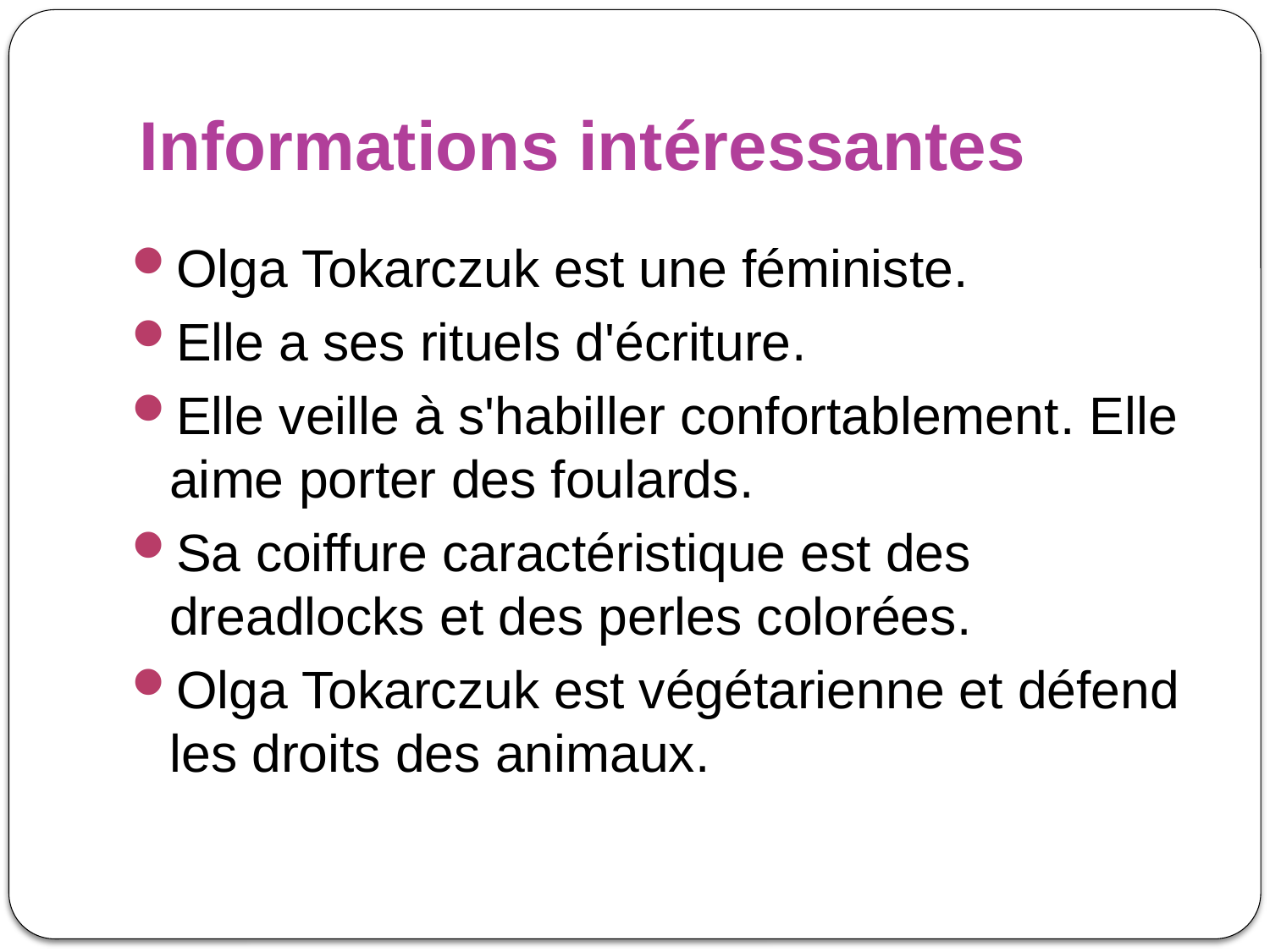

# Informations intéressantes
Olga Tokarczuk est une féministe.
Elle a ses rituels d'écriture.
Elle veille à s'habiller confortablement. Elle aime porter des foulards.
Sa coiffure caractéristique est des dreadlocks et des perles colorées.
Olga Tokarczuk est végétarienne et défend les droits des animaux.